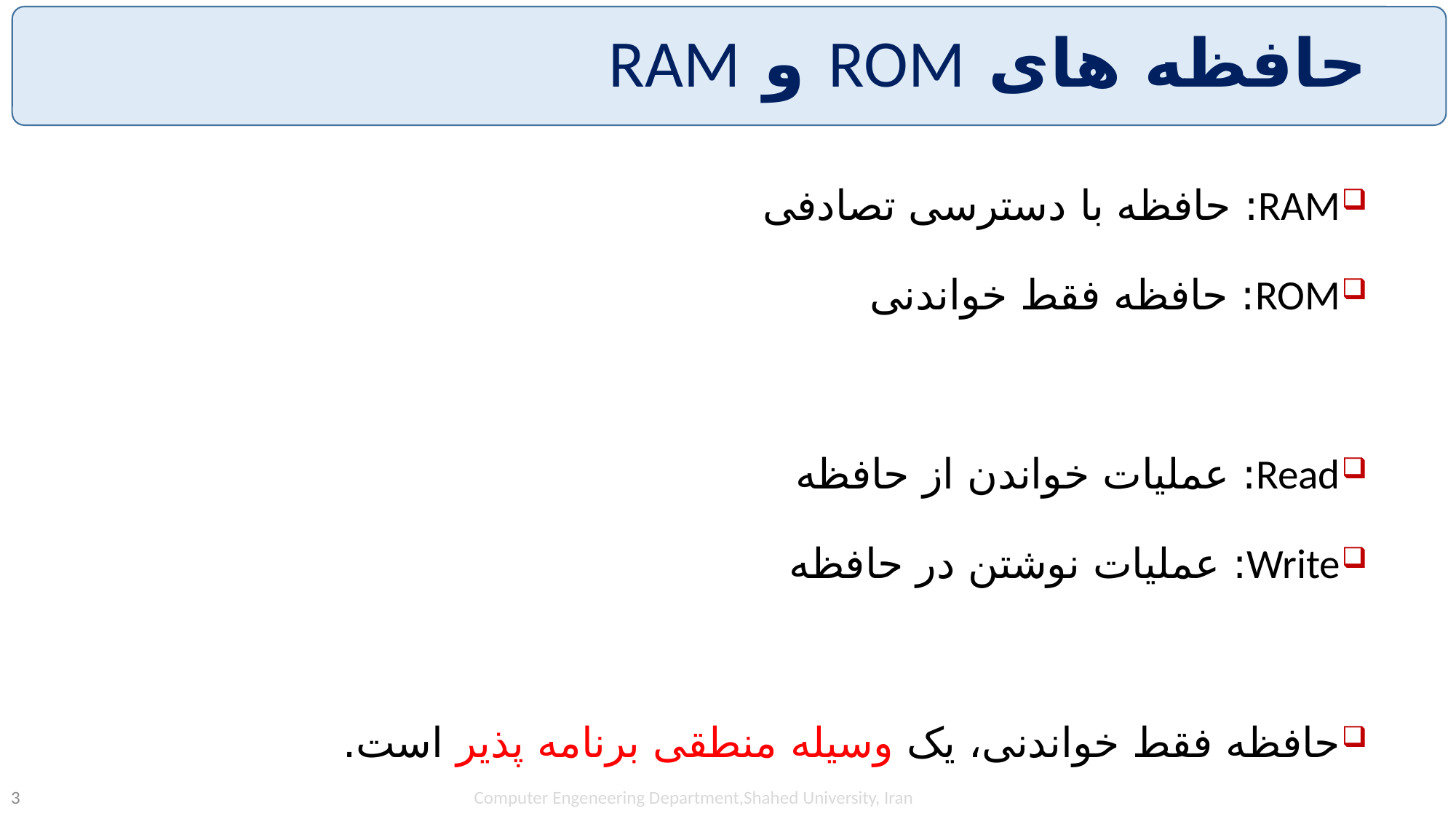

# حافظه های ROM و RAM
RAM: حافظه با دسترسی تصادفی
ROM: حافظه فقط خواندنی

Read: عملیات خواندن از حافظه
Write: عملیات نوشتن در حافظه

حافظه فقط خواندنی، یک وسیله منطقی برنامه پذیر است.

Computer Engeneering Department,Shahed University, Iran
3